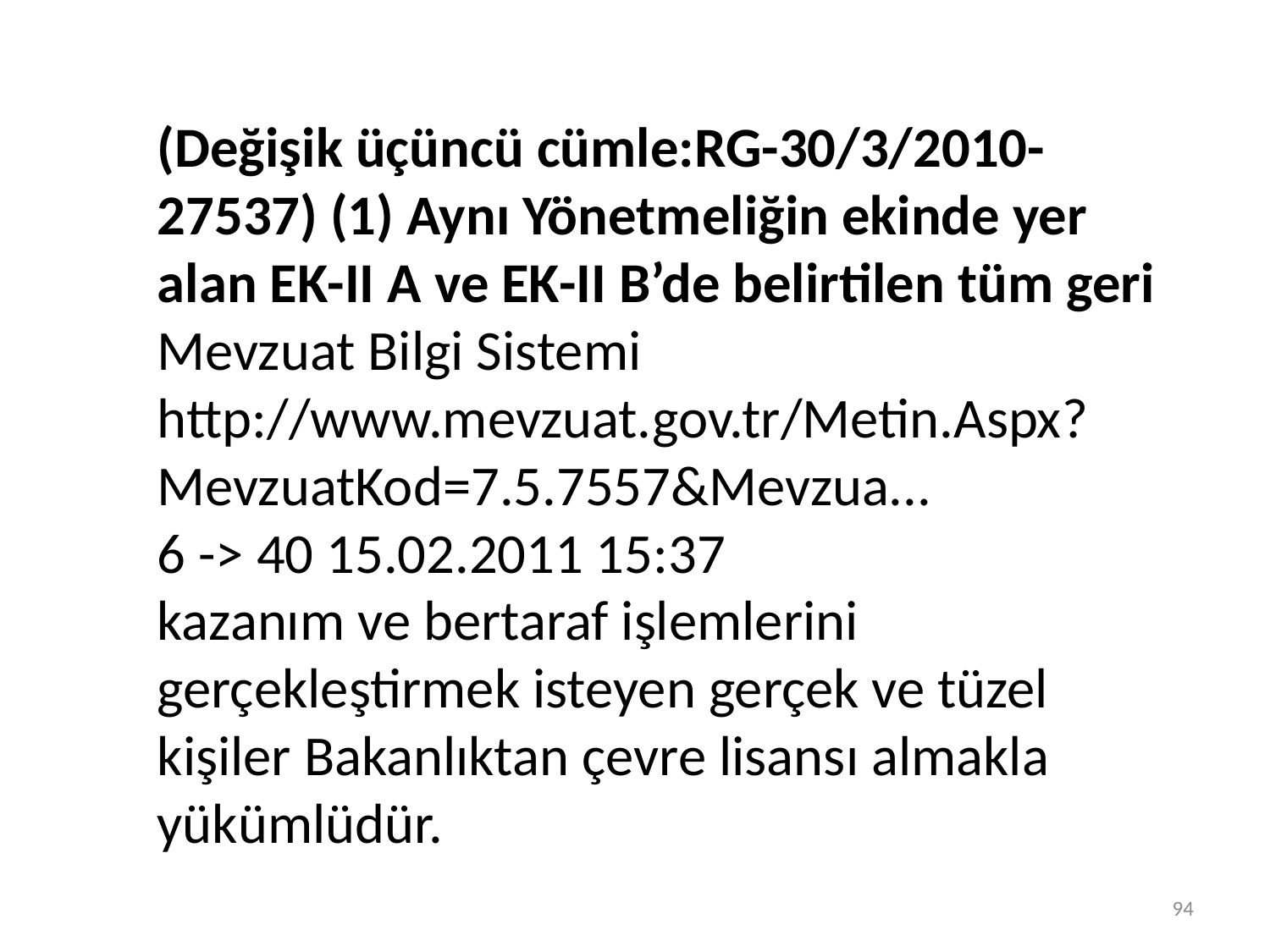

(Değişik üçüncü cümle:RG-30/3/2010-27537) (1) Aynı Yönetmeliğin ekinde yer alan EK-II A ve EK-II B’de belirtilen tüm geri
Mevzuat Bilgi Sistemi http://www.mevzuat.gov.tr/Metin.Aspx?MevzuatKod=7.5.7557&Mevzua...
6 -> 40 15.02.2011 15:37
kazanım ve bertaraf işlemlerini gerçekleştirmek isteyen gerçek ve tüzel kişiler Bakanlıktan çevre lisansı almakla yükümlüdür.
94